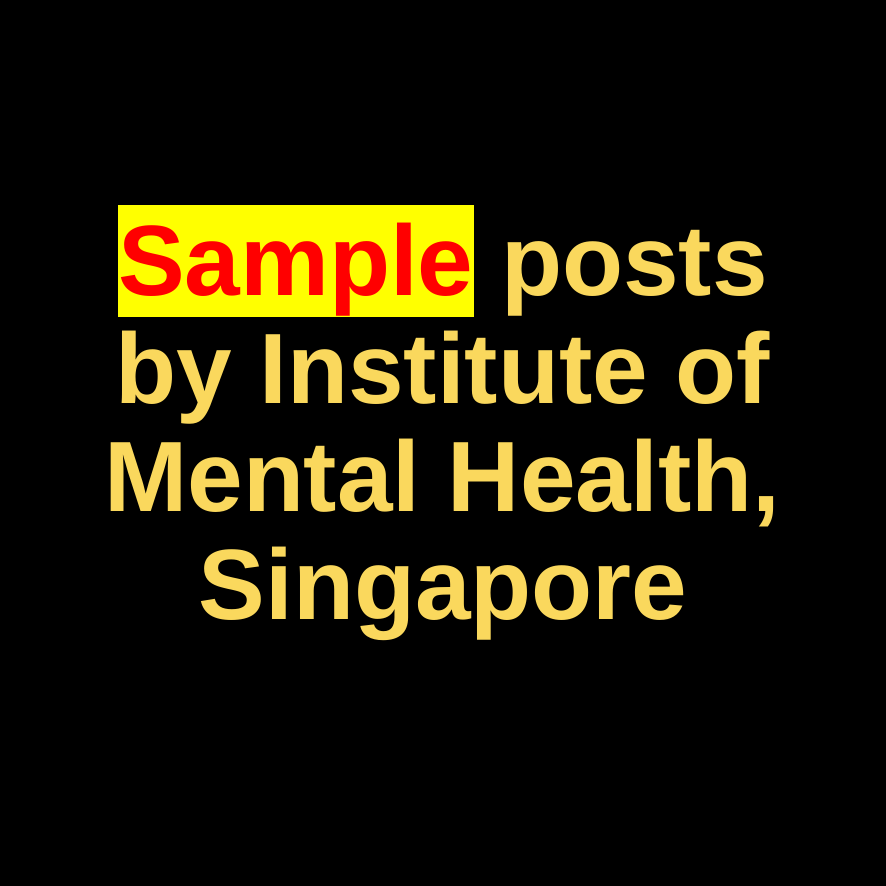

# Sample posts by Institute of Mental Health, Singapore